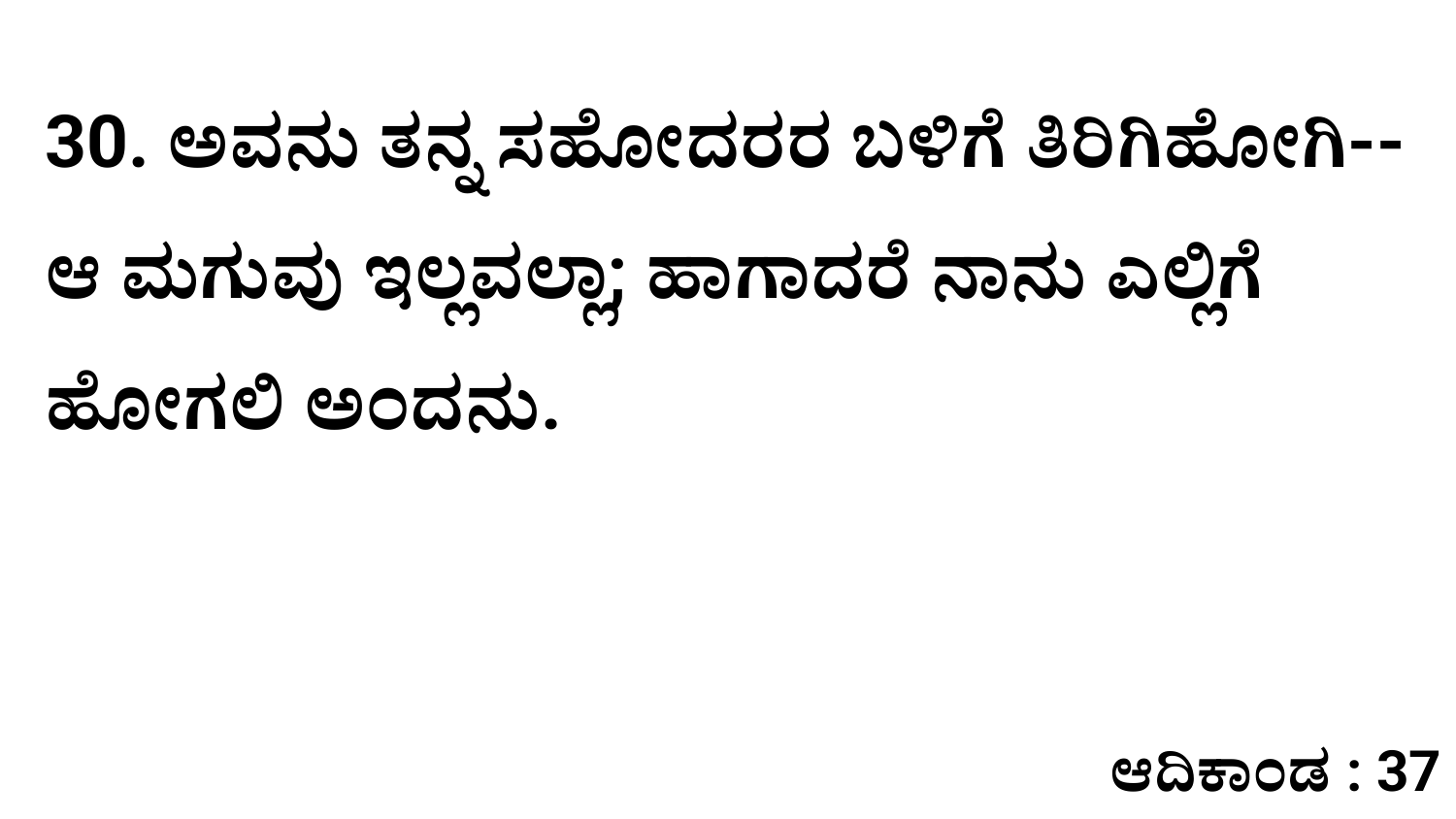

30. ಅವನು ತನ್ನ ಸಹೋದರರ ಬಳಿಗೆ ತಿರಿಗಿಹೋಗಿ--ಆ ಮಗುವು ಇಲ್ಲವಲ್ಲಾ; ಹಾಗಾದರೆ ನಾನು ಎಲ್ಲಿಗೆ ಹೋಗಲಿ ಅಂದನು.
ಆದಿಕಾಂಡ : 37